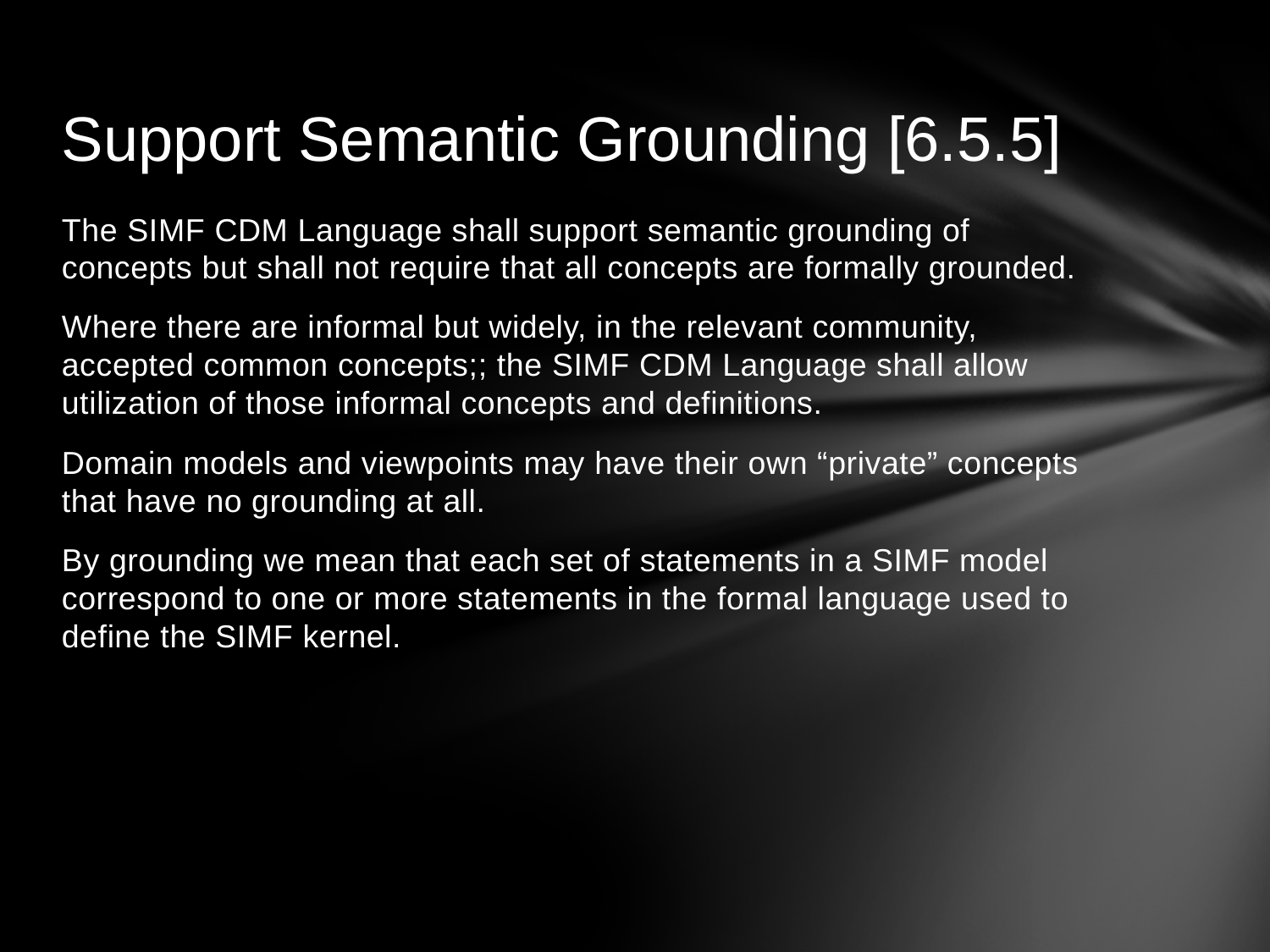

# Support Semantic Grounding [6.5.5]
The SIMF CDM Language shall support semantic grounding of concepts but shall not require that all concepts are formally grounded.
Where there are informal but widely, in the relevant community, accepted common concepts;; the SIMF CDM Language shall allow utilization of those informal concepts and definitions.
Domain models and viewpoints may have their own “private” concepts that have no grounding at all.
By grounding we mean that each set of statements in a SIMF model correspond to one or more statements in the formal language used to define the SIMF kernel.